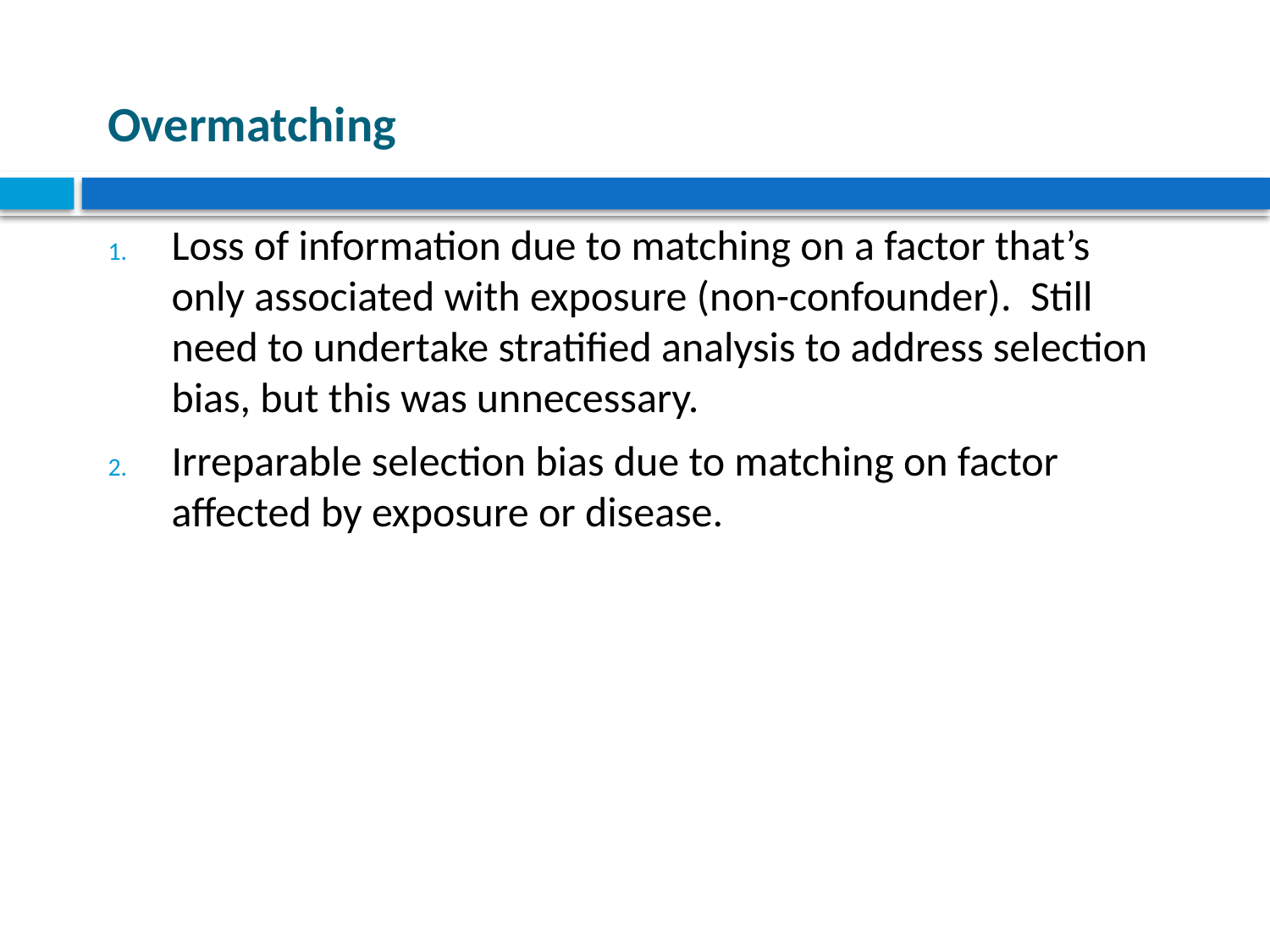

# Overmatching
Loss of information due to matching on a factor that’s only associated with exposure (non-confounder).  Still need to undertake stratified analysis to address selection bias, but this was unnecessary.
Irreparable selection bias due to matching on factor affected by exposure or disease.